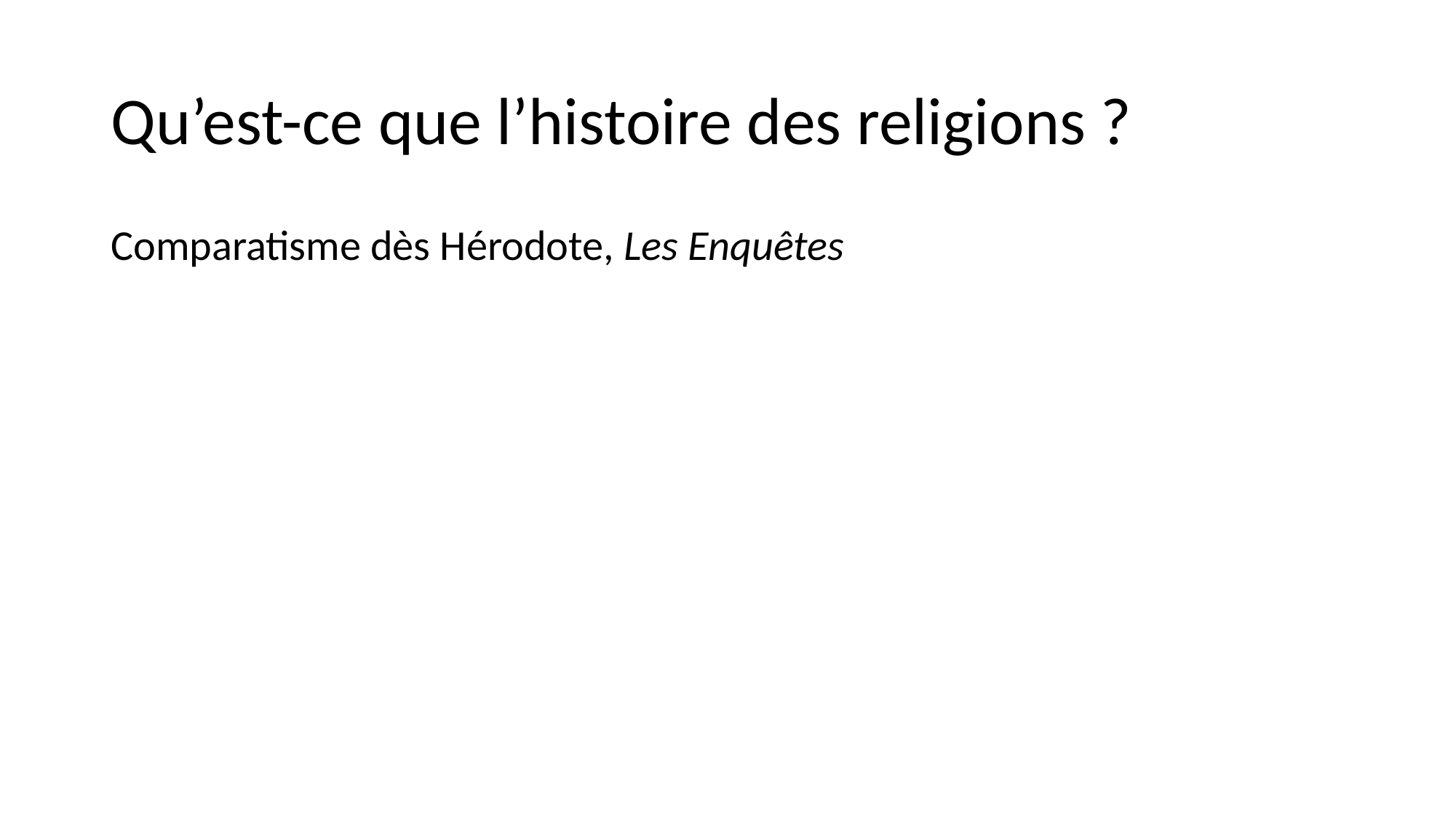

# Qu’est-ce que l’histoire des religions ?
Comparatisme dès Hérodote, Les Enquêtes